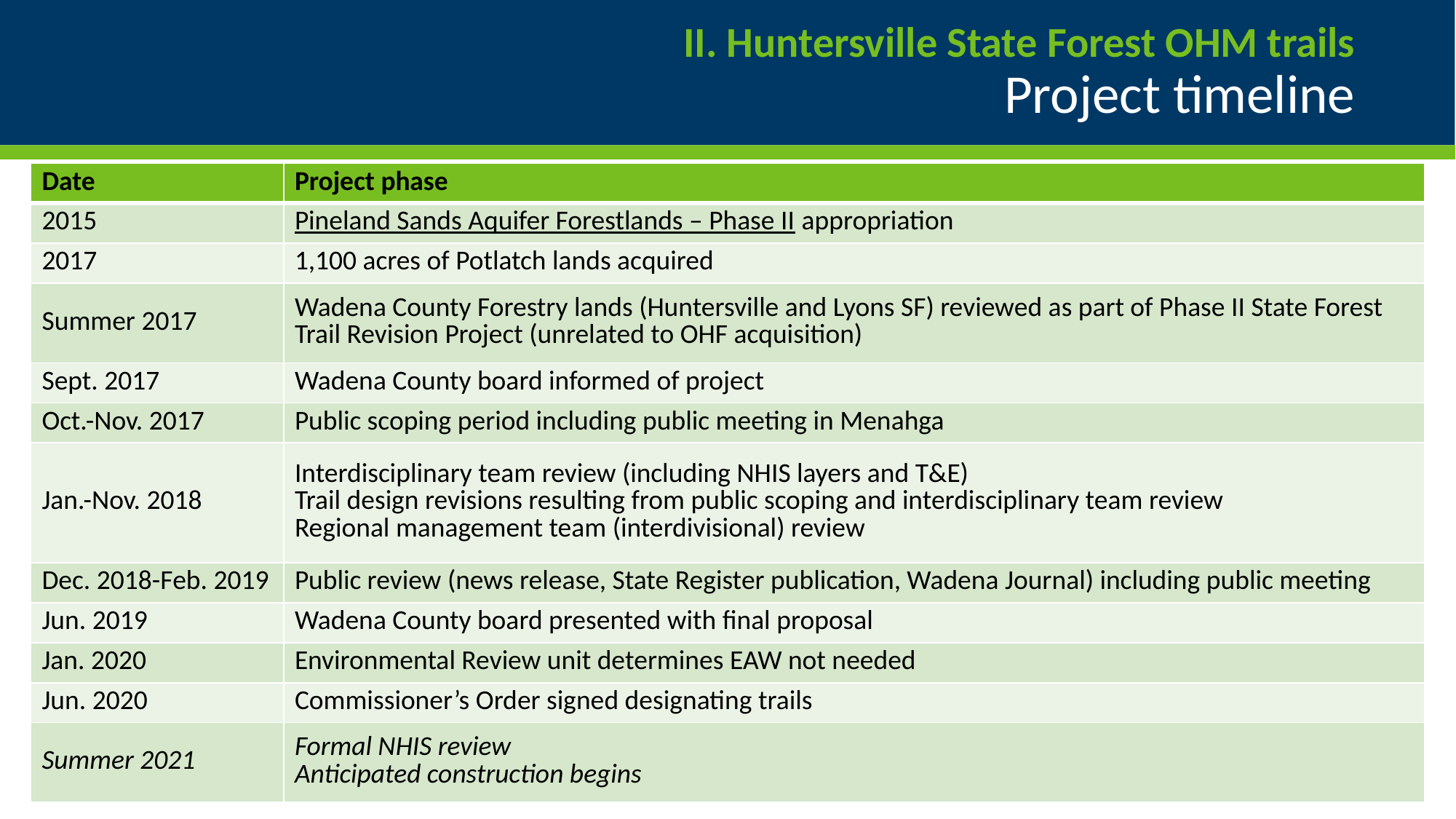

# II. Huntersville State Forest OHM trails Project timeline
| Date | Project phase |
| --- | --- |
| 2015 | Pineland Sands Aquifer Forestlands – Phase II appropriation |
| 2017 | 1,100 acres of Potlatch lands acquired |
| Summer 2017 | Wadena County Forestry lands (Huntersville and Lyons SF) reviewed as part of Phase II State Forest Trail Revision Project (unrelated to OHF acquisition) |
| Sept. 2017 | Wadena County board informed of project |
| Oct.-Nov. 2017 | Public scoping period including public meeting in Menahga |
| Jan.-Nov. 2018 | Interdisciplinary team review (including NHIS layers and T&E) Trail design revisions resulting from public scoping and interdisciplinary team review Regional management team (interdivisional) review |
| Dec. 2018-Feb. 2019 | Public review (news release, State Register publication, Wadena Journal) including public meeting |
| Jun. 2019 | Wadena County board presented with final proposal |
| Jan. 2020 | Environmental Review unit determines EAW not needed |
| Jun. 2020 | Commissioner’s Order signed designating trails |
| Summer 2021 | Formal NHIS review Anticipated construction begins |